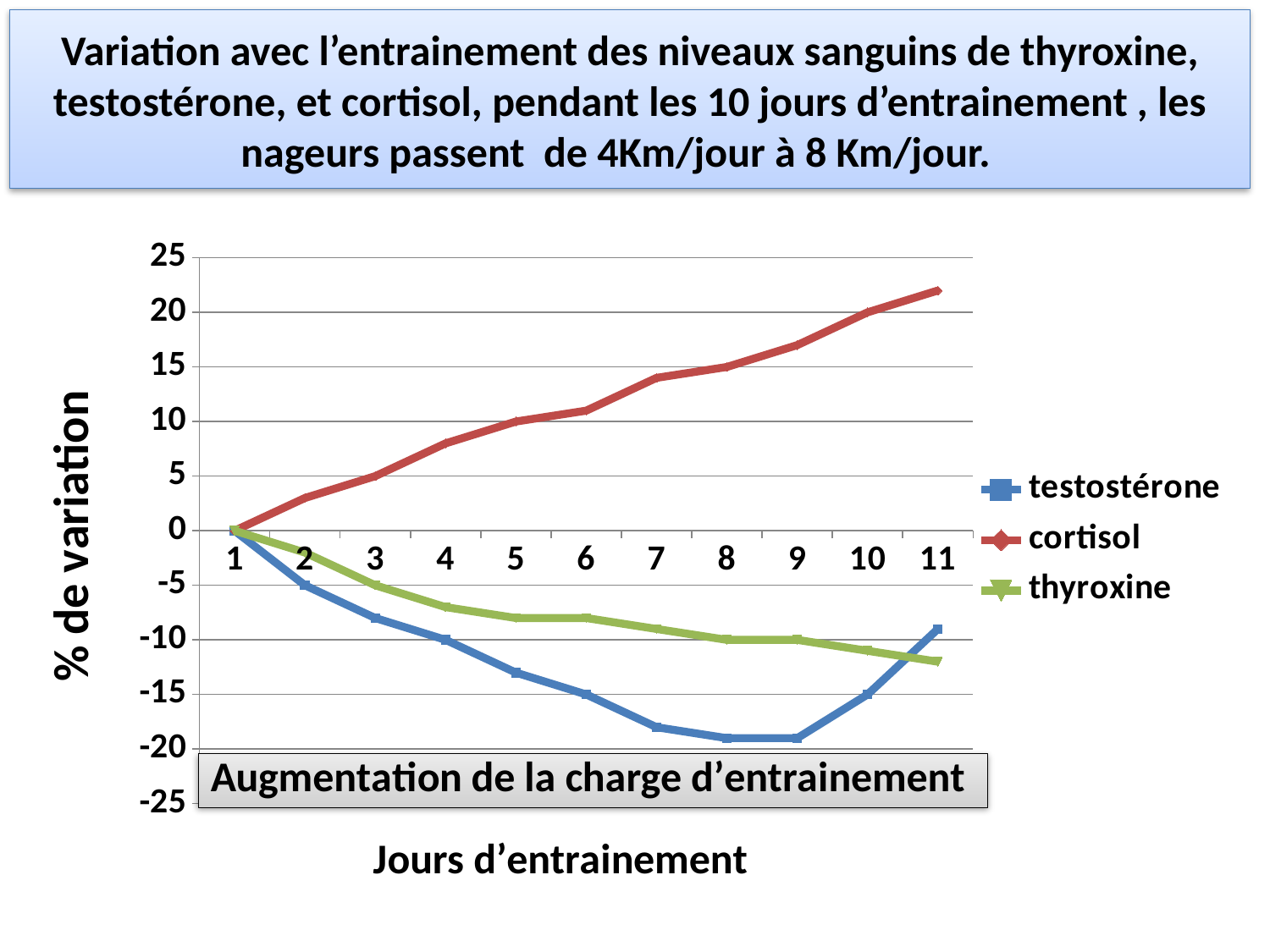

Variation avec l’entrainement des niveaux sanguins de thyroxine, testostérone, et cortisol, pendant les 10 jours d’entrainement , les nageurs passent  de 4Km/jour à 8 Km/jour.

### Chart

| Category | testostérone | cortisol | thyroxine  |
|---|---|---|---|